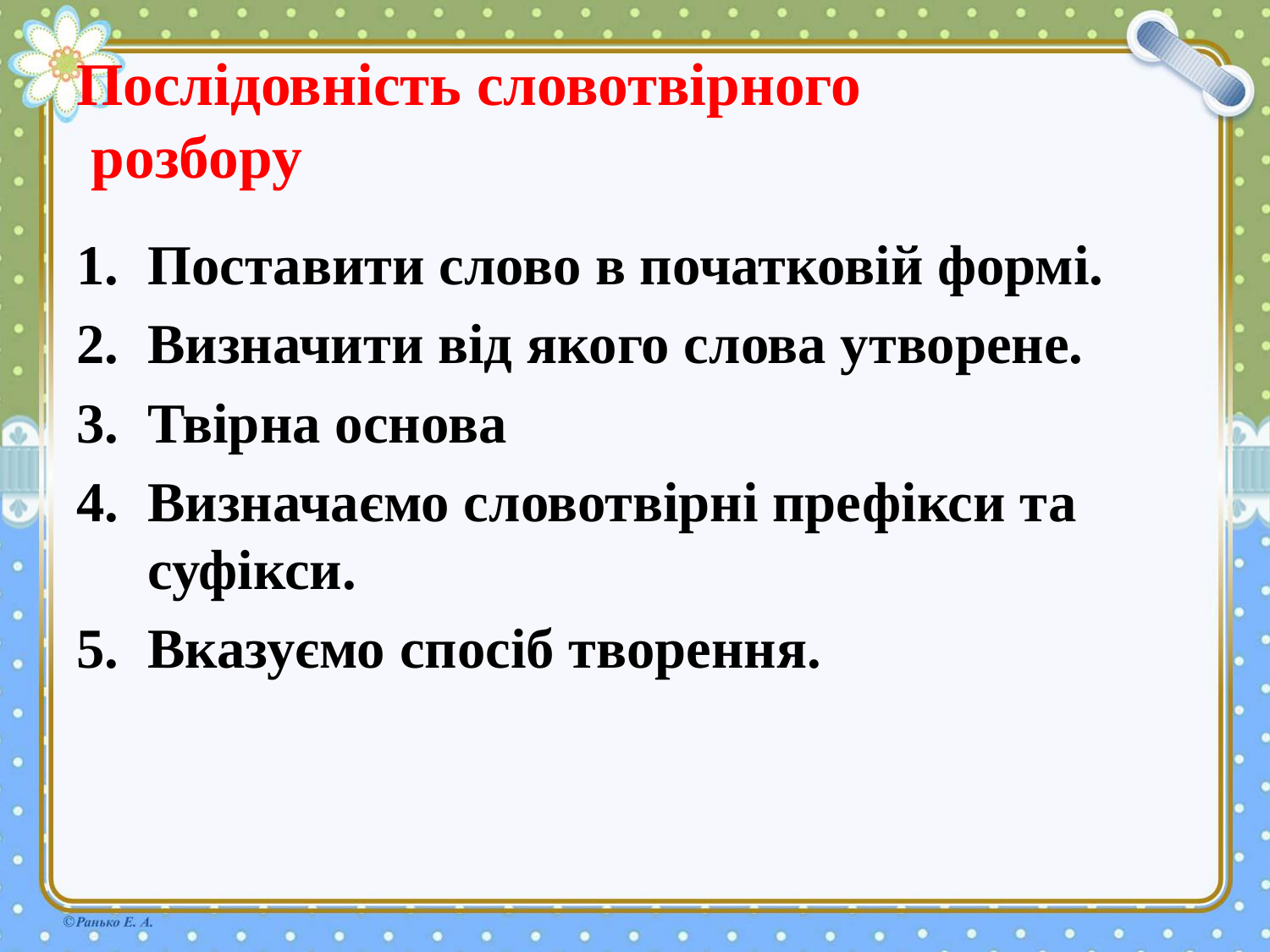

# Послідовність словотвірного розбору
Поставити слово в початковій формі.
Визначити від якого слова утворене.
Твірна основа
Визначаємо словотвірні префікси та суфікси.
Вказуємо спосіб творення.